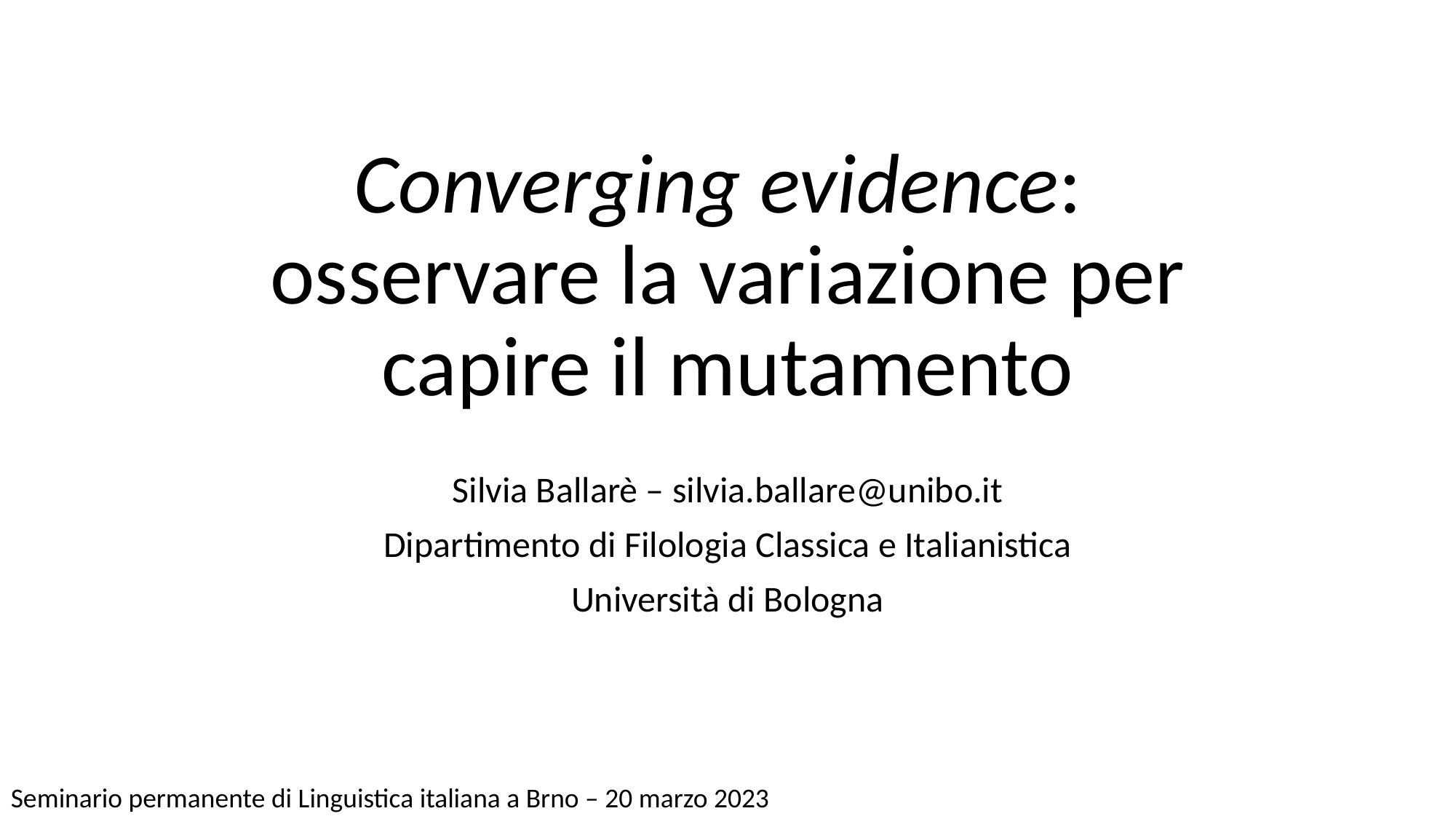

# Converging evidence: osservare la variazione per capire il mutamento
Silvia Ballarè – silvia.ballare@unibo.it
Dipartimento di Filologia Classica e Italianistica
Università di Bologna

Seminario permanente di Linguistica italiana a Brno – 20 marzo 2023